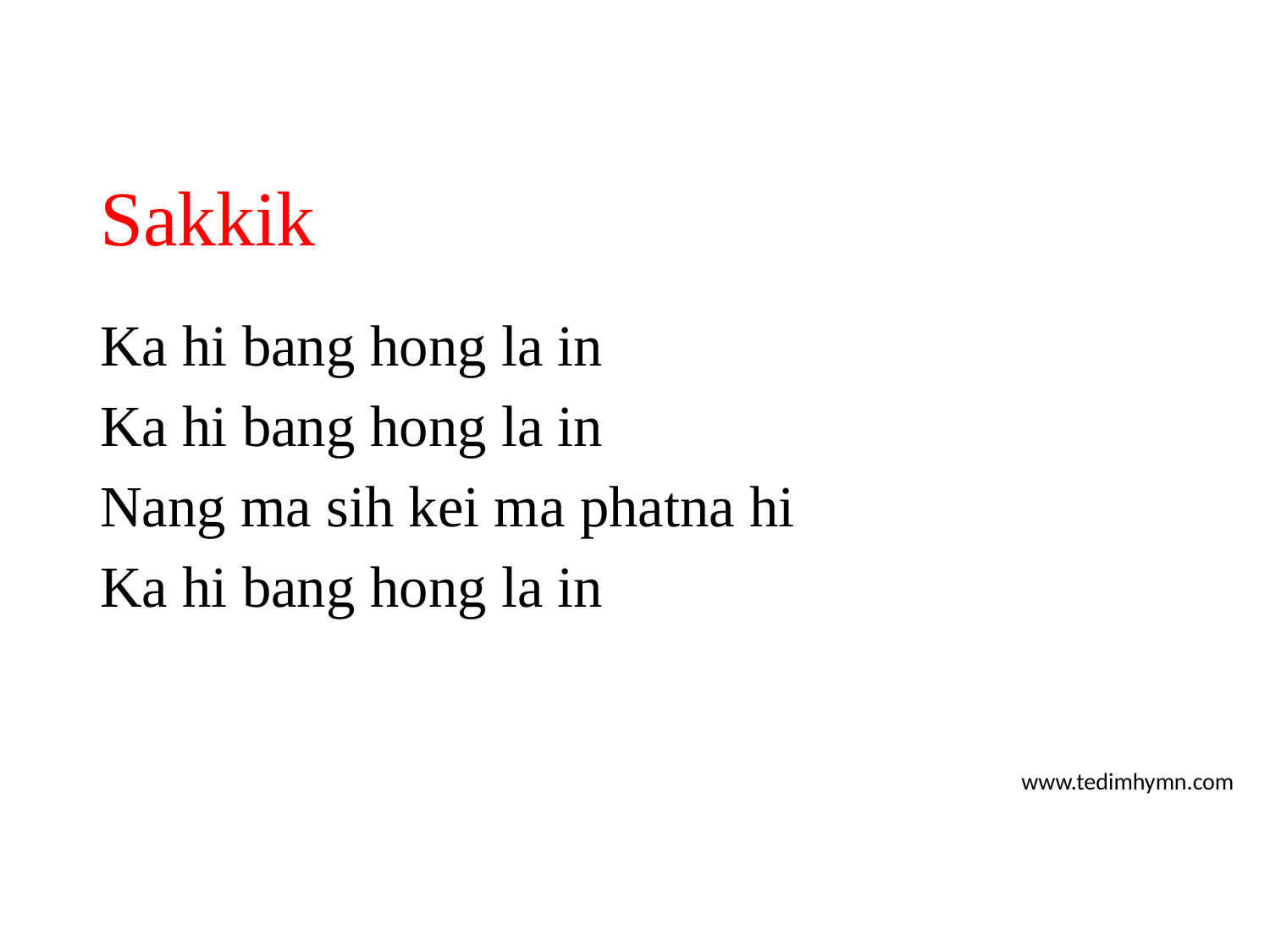

# Sakkik
Ka hi bang hong la in
Ka hi bang hong la in
Nang ma sih kei ma phatna hi
Ka hi bang hong la in

www.tedimhymn.com